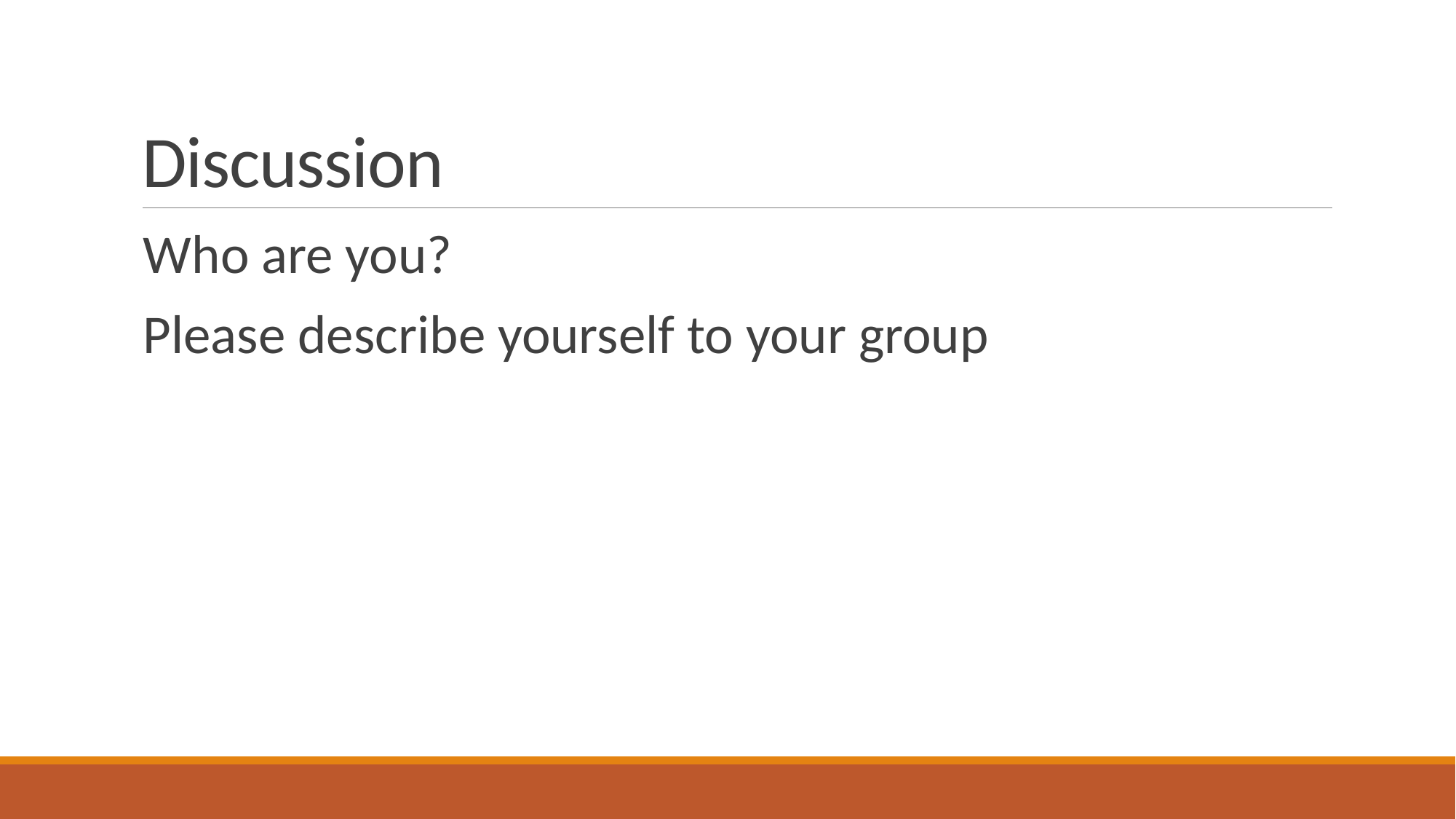

# Discussion
Who are you?
Please describe yourself to your group